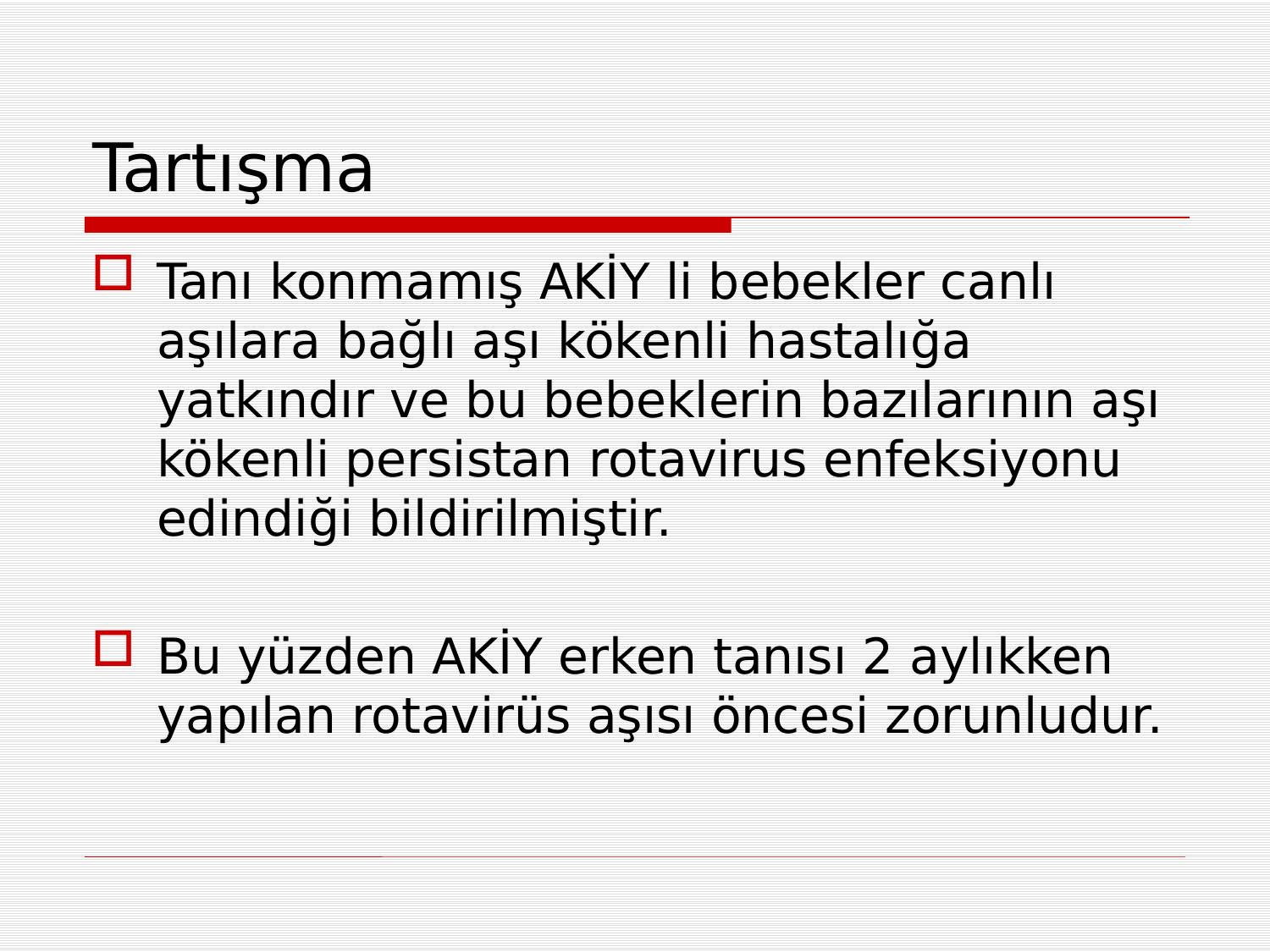

# Tartışma
Tanı konmamış AKİY li bebekler canlı aşılara bağlı aşı kökenli hastalığa yatkındır ve bu bebeklerin bazılarının aşı kökenli persistan rotavirus enfeksiyonu edindiği bildirilmiştir.

Bu yüzden AKİY erken tanısı 2 aylıkken yapılan rotavirüs aşısı öncesi zorunludur.